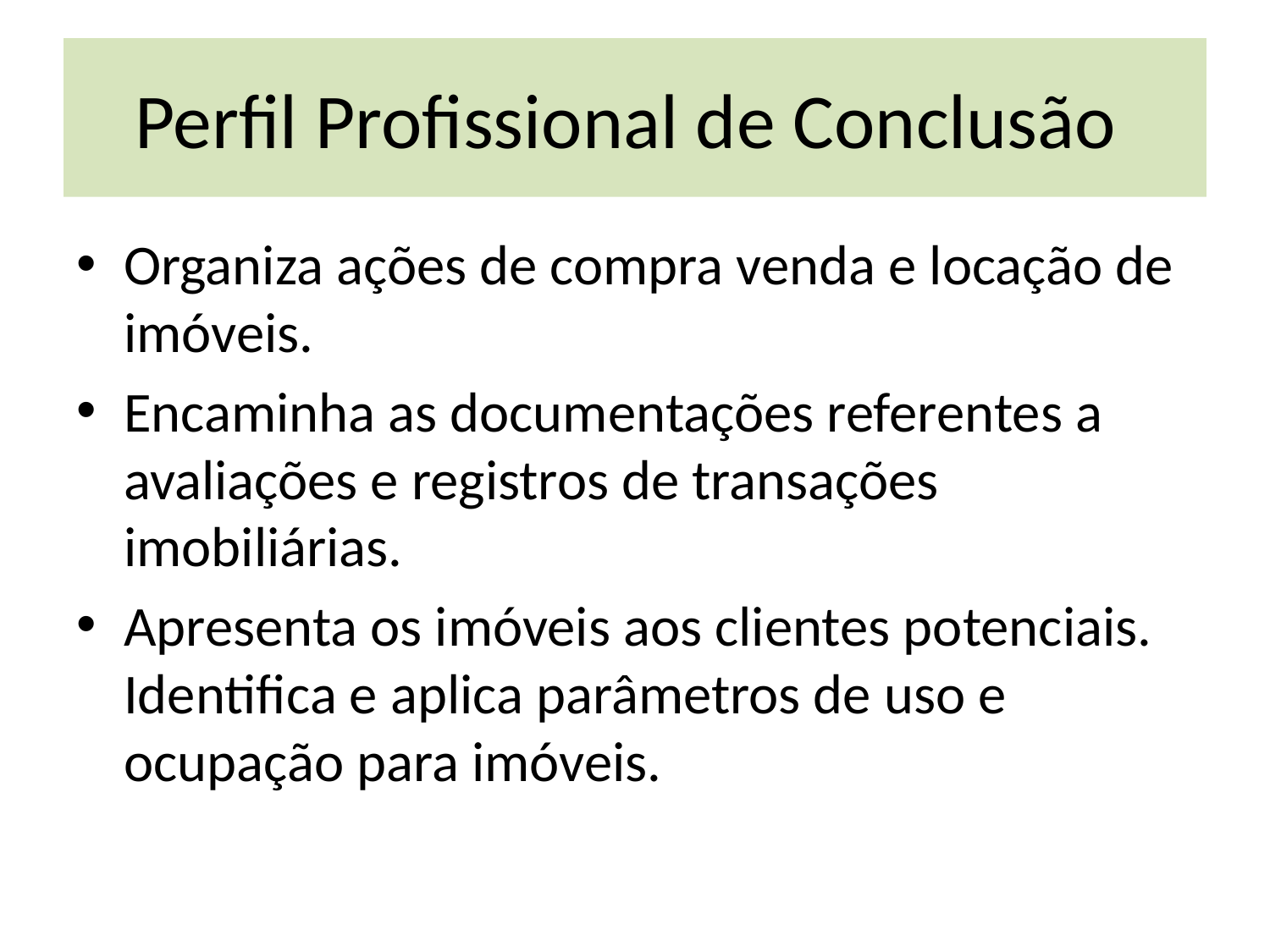

# Perfil Profissional de Conclusão
Organiza ações de compra venda e locação de imóveis.
Encaminha as documentações referentes a avaliações e registros de transações imobiliárias.
Apresenta os imóveis aos clientes potenciais. Identifica e aplica parâmetros de uso e ocupação para imóveis.